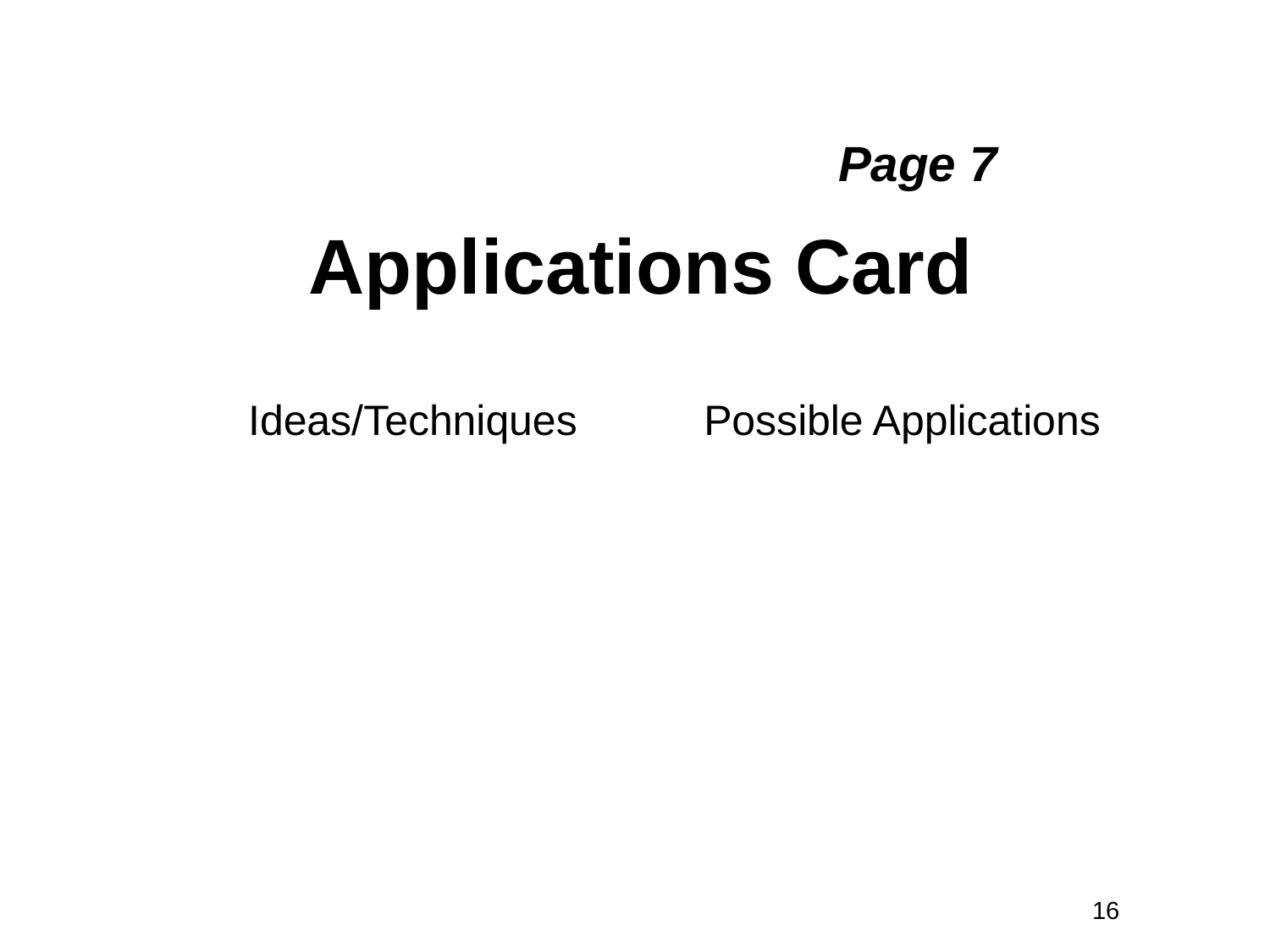

# Page 7 Applications Card
Ideas/Techniques
Possible Applications
16